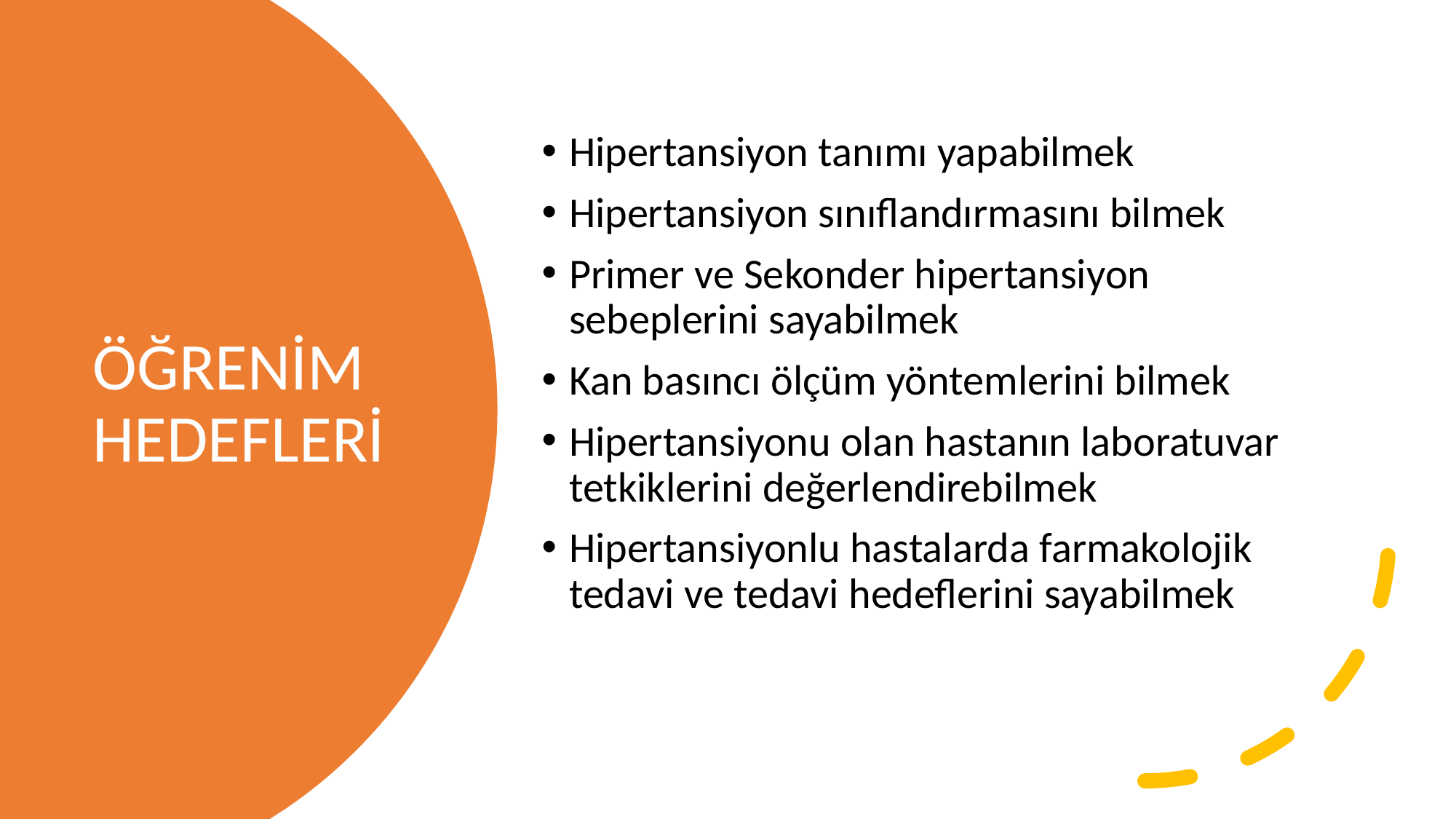

Hipertansiyon tanımı yapabilmek
Hipertansiyon sınıflandırmasını bilmek
Primer ve Sekonder hipertansiyon sebeplerini sayabilmek
Kan basıncı ölçüm yöntemlerini bilmek
Hipertansiyonu olan hastanın laboratuvar tetkiklerini değerlendirebilmek
Hipertansiyonlu hastalarda farmakolojik tedavi ve tedavi hedeflerini sayabilmek

# ÖĞRENİM HEDEFLERİ